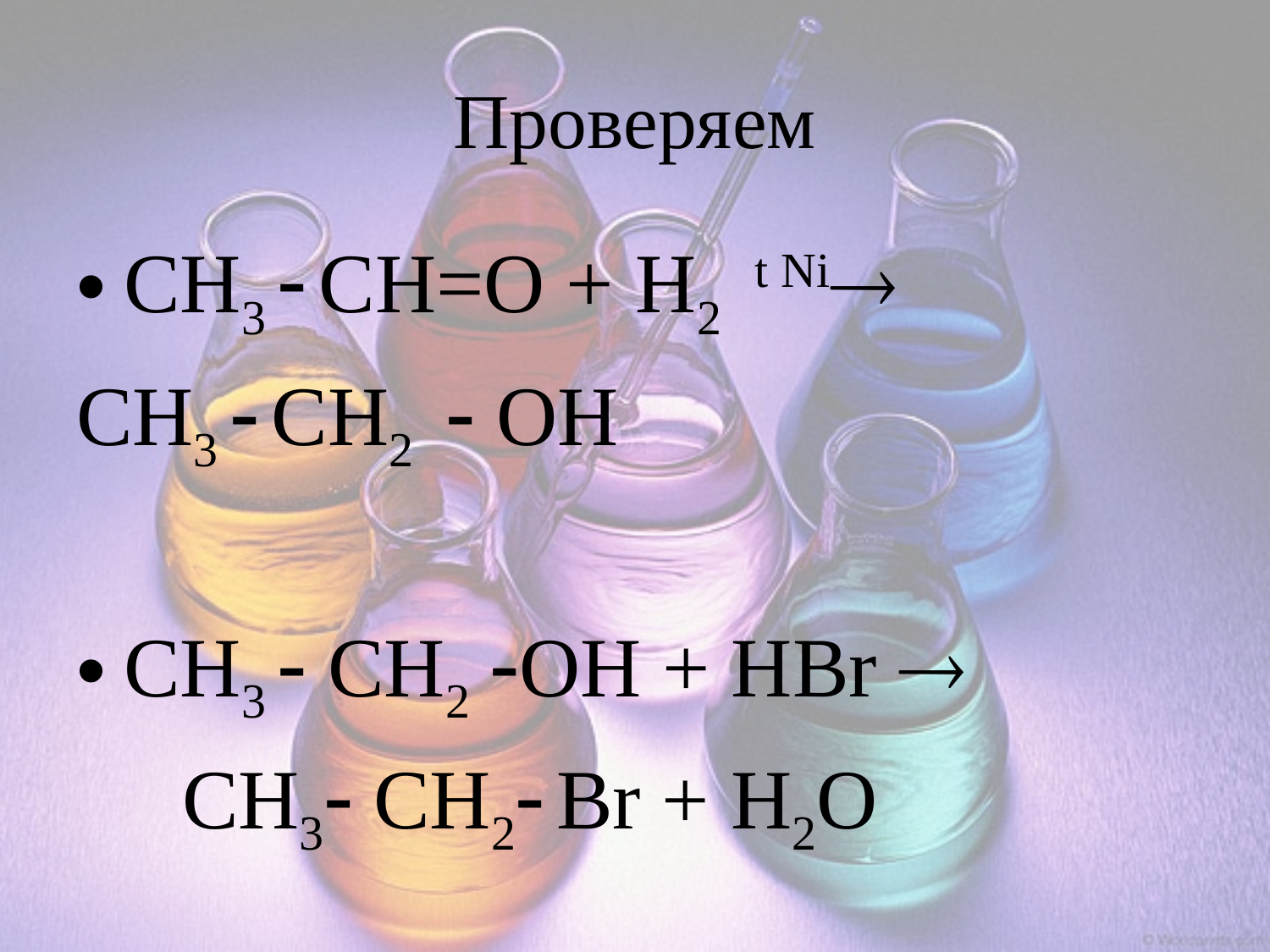

# Проверяем
CH3 − CH=O + H2  t Ni→
CH3 − CH2  − OH

CH3 − CH2 −OH + HBr →
     CH3− CH2− Br + H2O